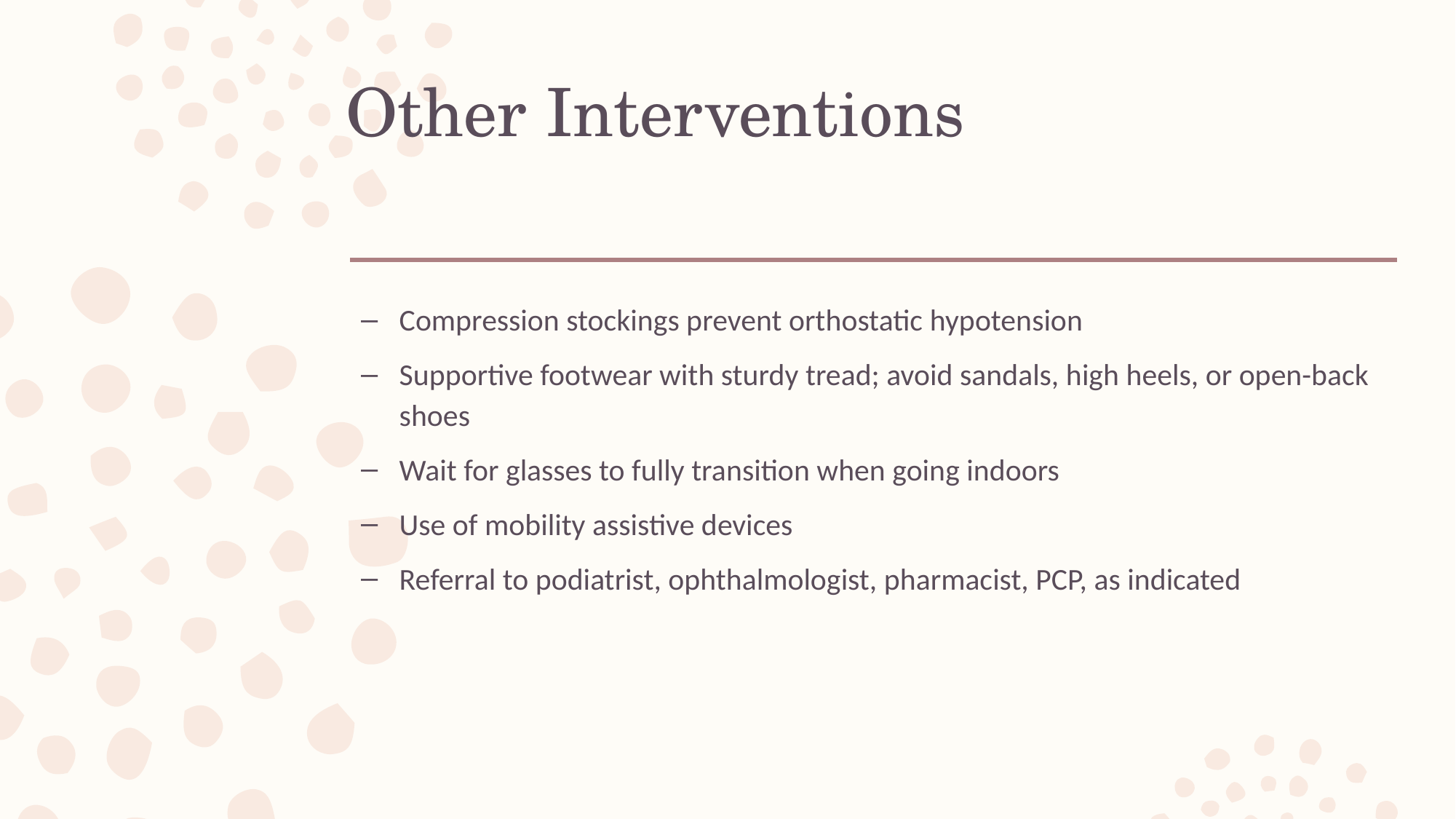

# Other Interventions
Compression stockings prevent orthostatic hypotension
Supportive footwear with sturdy tread; avoid sandals, high heels, or open-back shoes
Wait for glasses to fully transition when going indoors
Use of mobility assistive devices
Referral to podiatrist, ophthalmologist, pharmacist, PCP, as indicated